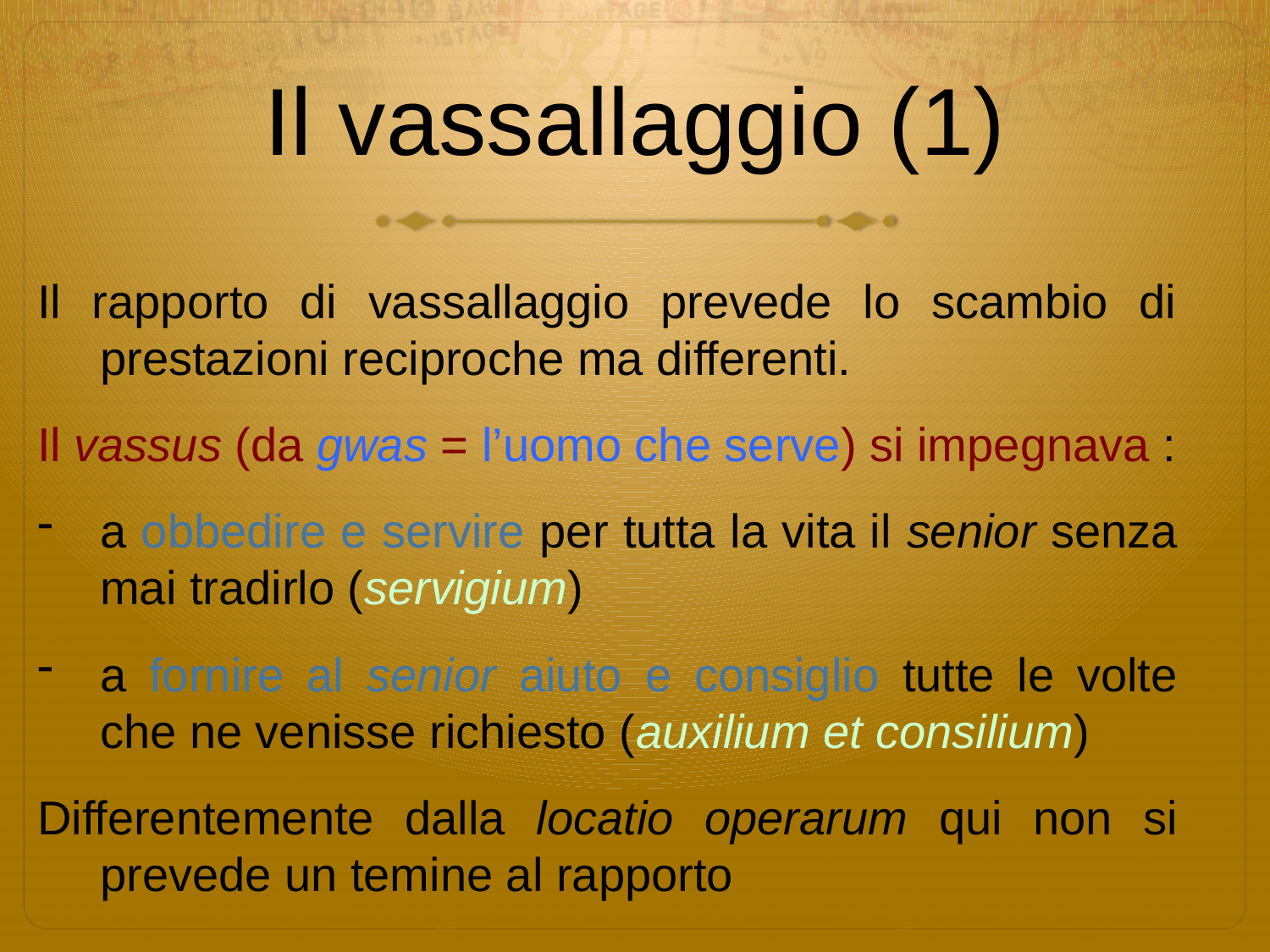

# Il vassallaggio (1)
Il rapporto di vassallaggio prevede lo scambio di prestazioni reciproche ma differenti.
Il vassus (da gwas = l’uomo che serve) si impegnava :
a obbedire e servire per tutta la vita il senior senza mai tradirlo (servigium)
a fornire al senior aiuto e consiglio tutte le volte che ne venisse richiesto (auxilium et consilium)
Differentemente dalla locatio operarum qui non si prevede un temine al rapporto